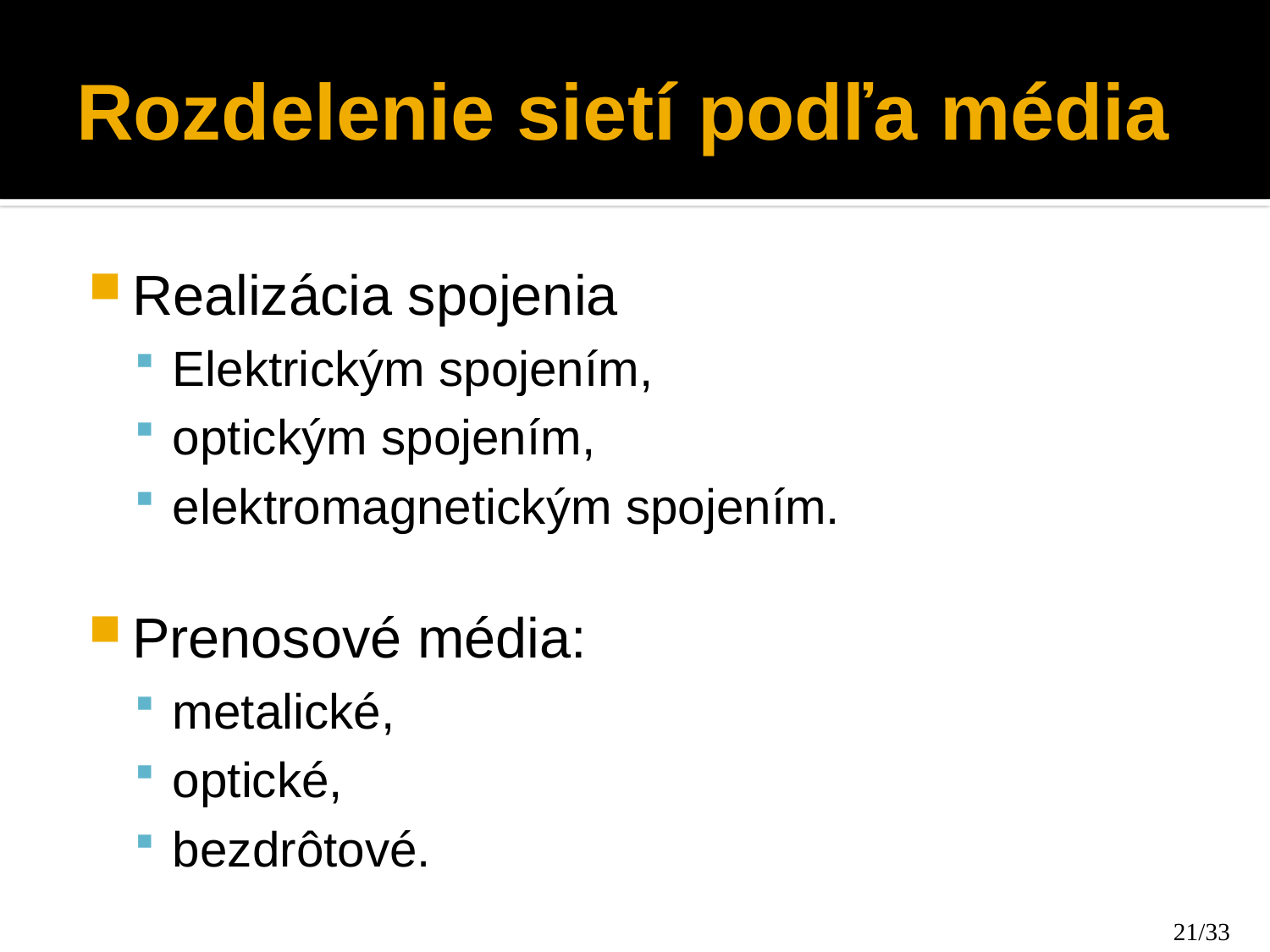

# Rozdelenie sietí podľa média
Realizácia spojenia
Elektrickým spojením,
optickým spojením,
elektromagnetickým spojením.

Prenosové média:
metalické,
optické,
bezdrôtové.